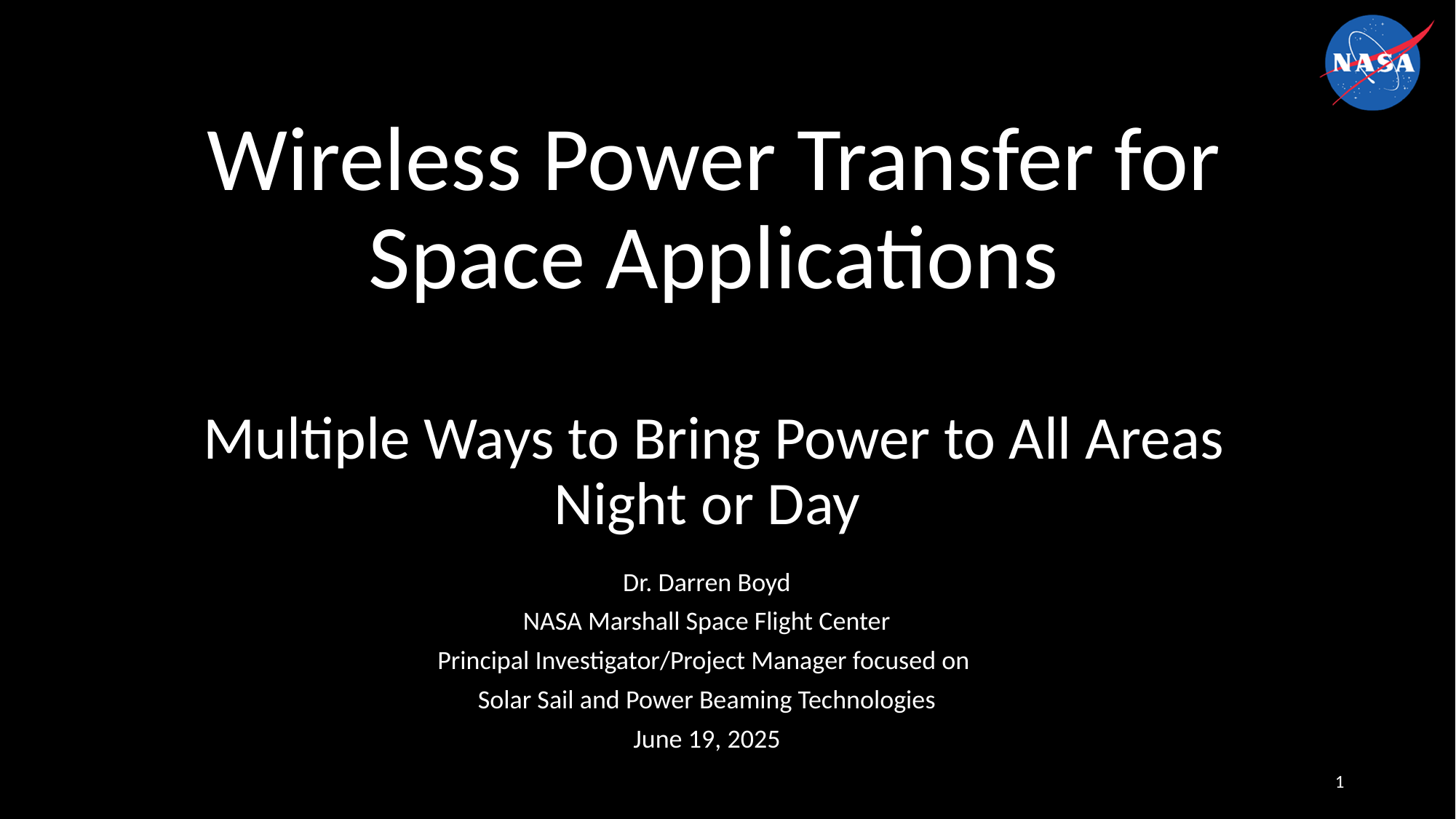

# Wireless Power Transfer for Space Applications Multiple Ways to Bring Power to All Areas Night or Day
Dr. Darren Boyd
NASA Marshall Space Flight Center
Principal Investigator/Project Manager focused on
Solar Sail and Power Beaming Technologies
June 19, 2025
1